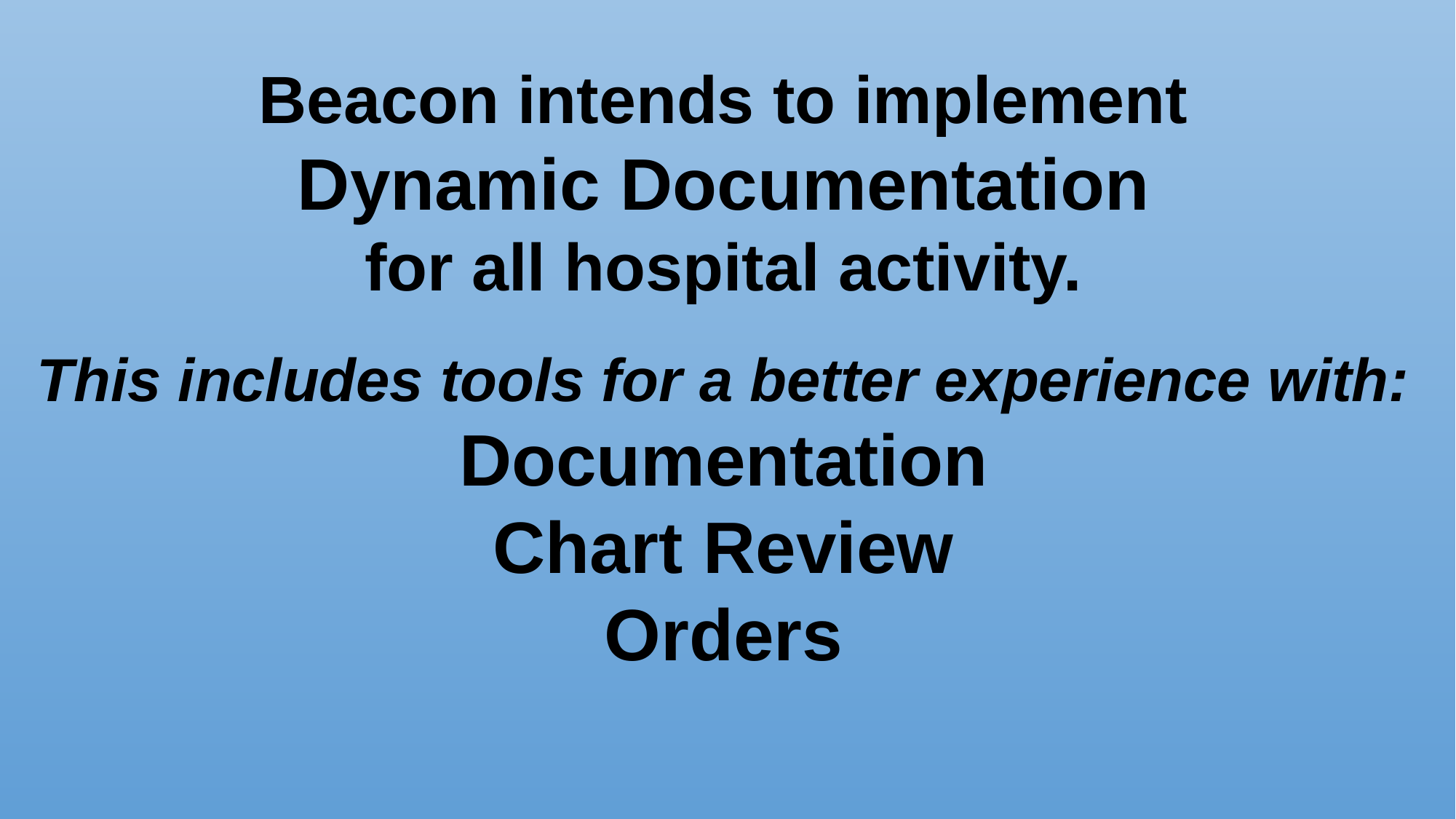

Beacon intends to implement
Dynamic Documentation
for all hospital activity.

This includes tools for a better experience with:
Documentation
Chart Review
Orders